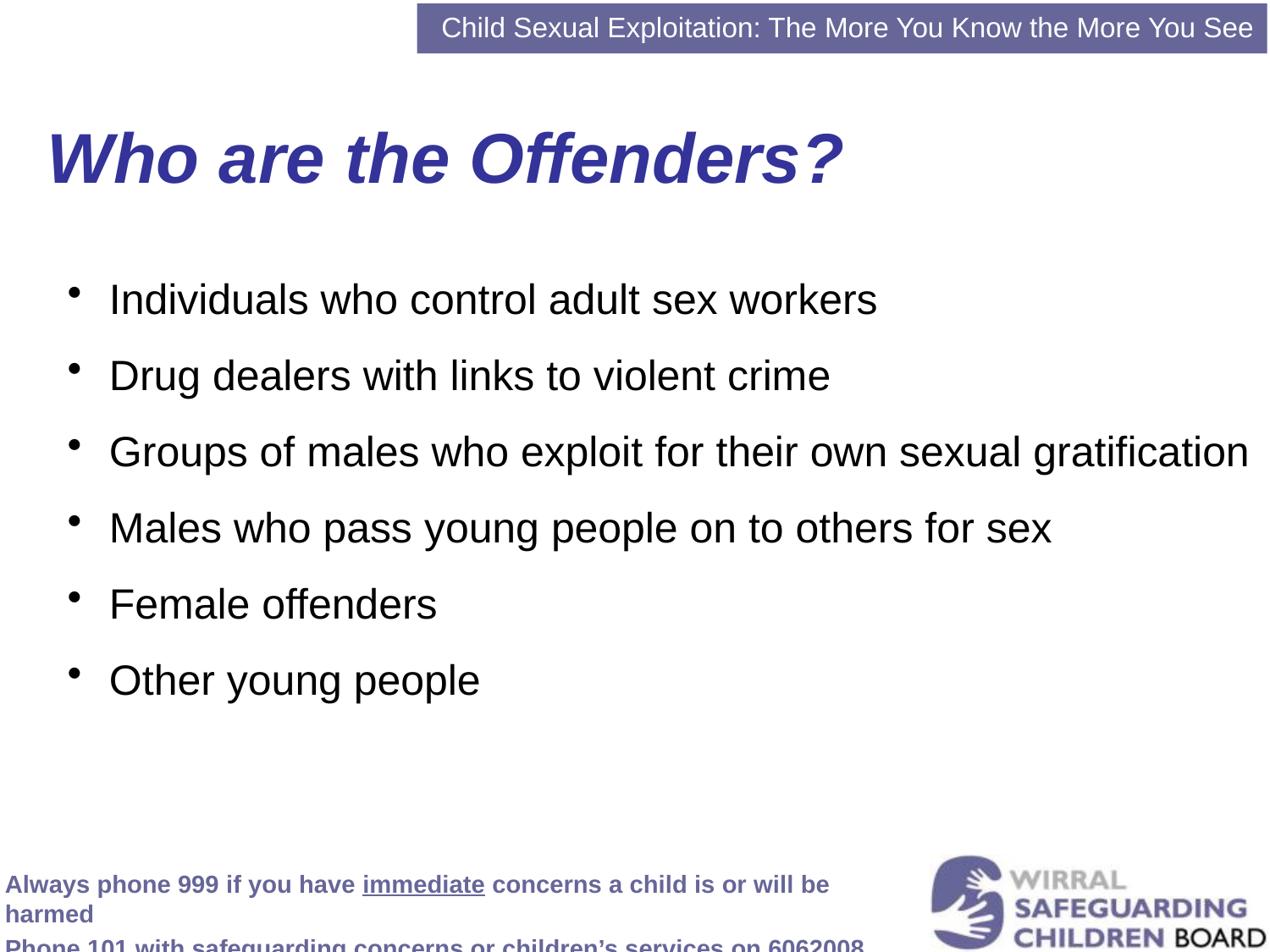

Child Sexual Exploitation: The More You Know the More You See
Who are the Offenders?
 Individuals who control adult sex workers

 Drug dealers with links to violent crime

 Groups of males who exploit for their own sexual gratification

 Males who pass young people on to others for sex

 Female offenders

 Other young people
Always phone 999 if you have immediate concerns a child is or will be harmed
Phone 101 with safeguarding concerns or children’s services on 6062008